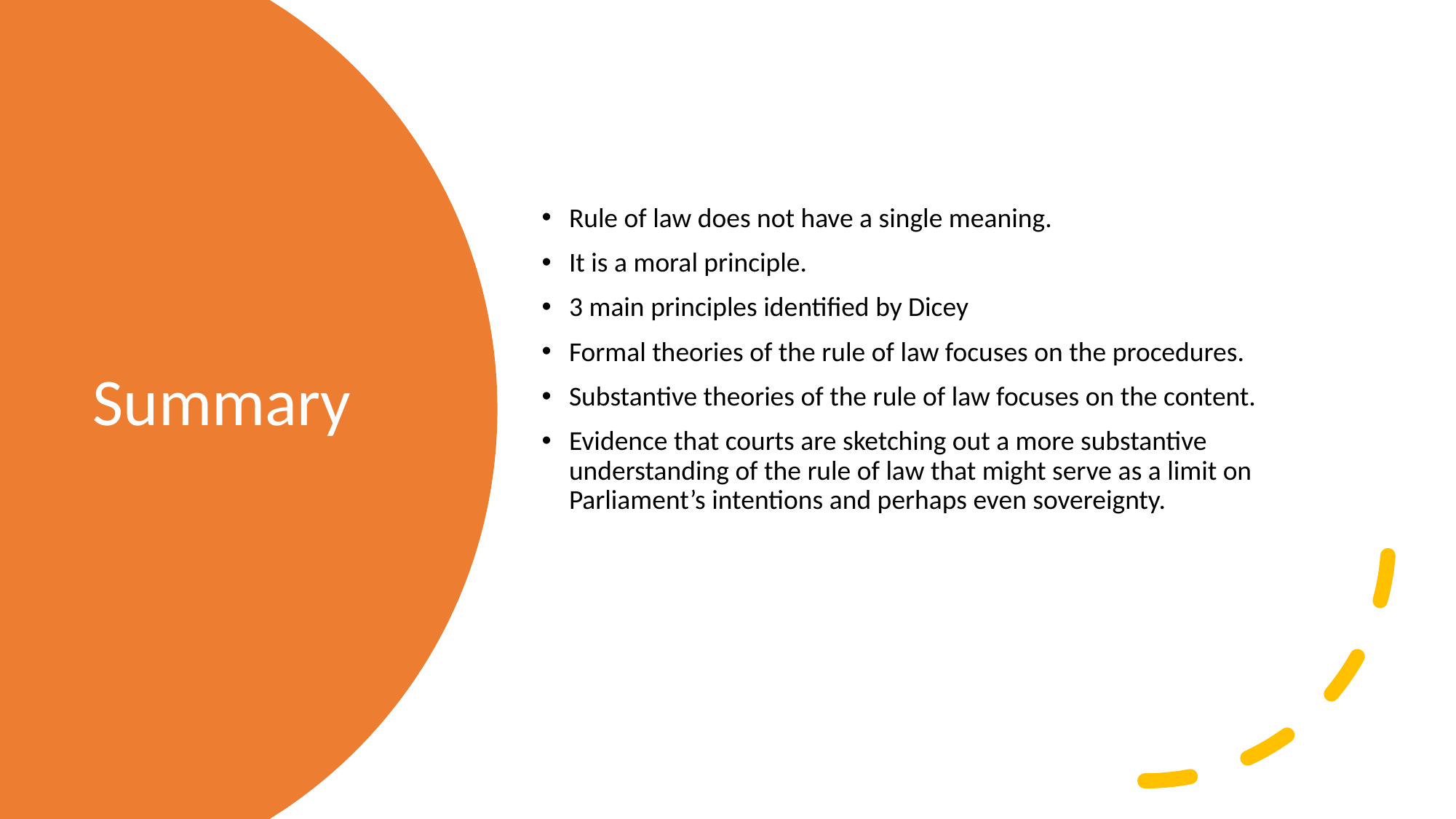

Rule of law does not have a single meaning.
It is a moral principle.
3 main principles identified by Dicey
Formal theories of the rule of law focuses on the procedures.
Substantive theories of the rule of law focuses on the content.
Evidence that courts are sketching out a more substantive understanding of the rule of law that might serve as a limit on Parliament’s intentions and perhaps even sovereignty.

# Summary